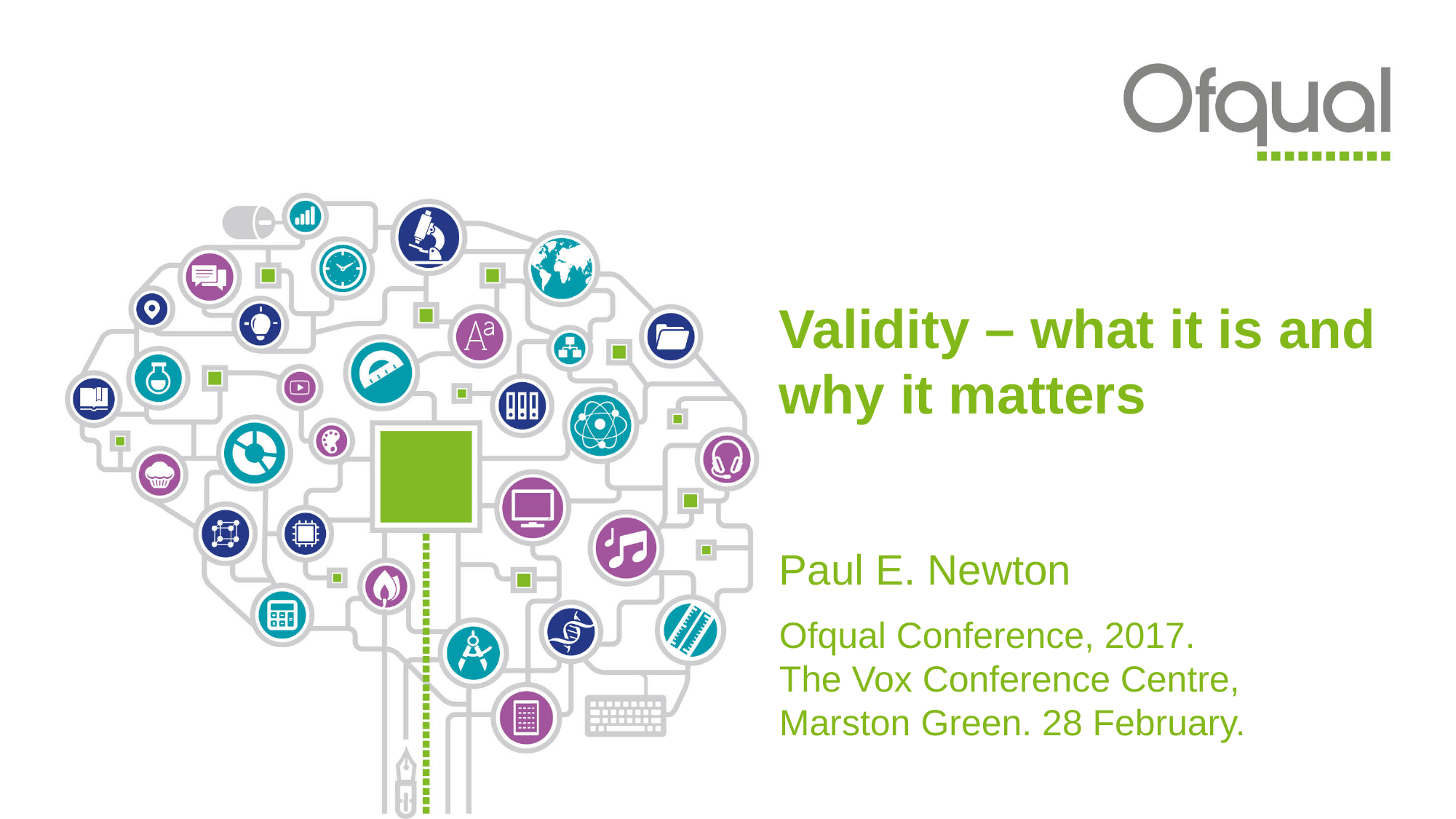

# Validity – what it is and why it matters
Paul E. Newton
Ofqual Conference, 2017.
The Vox Conference Centre,
Marston Green. 28 February.